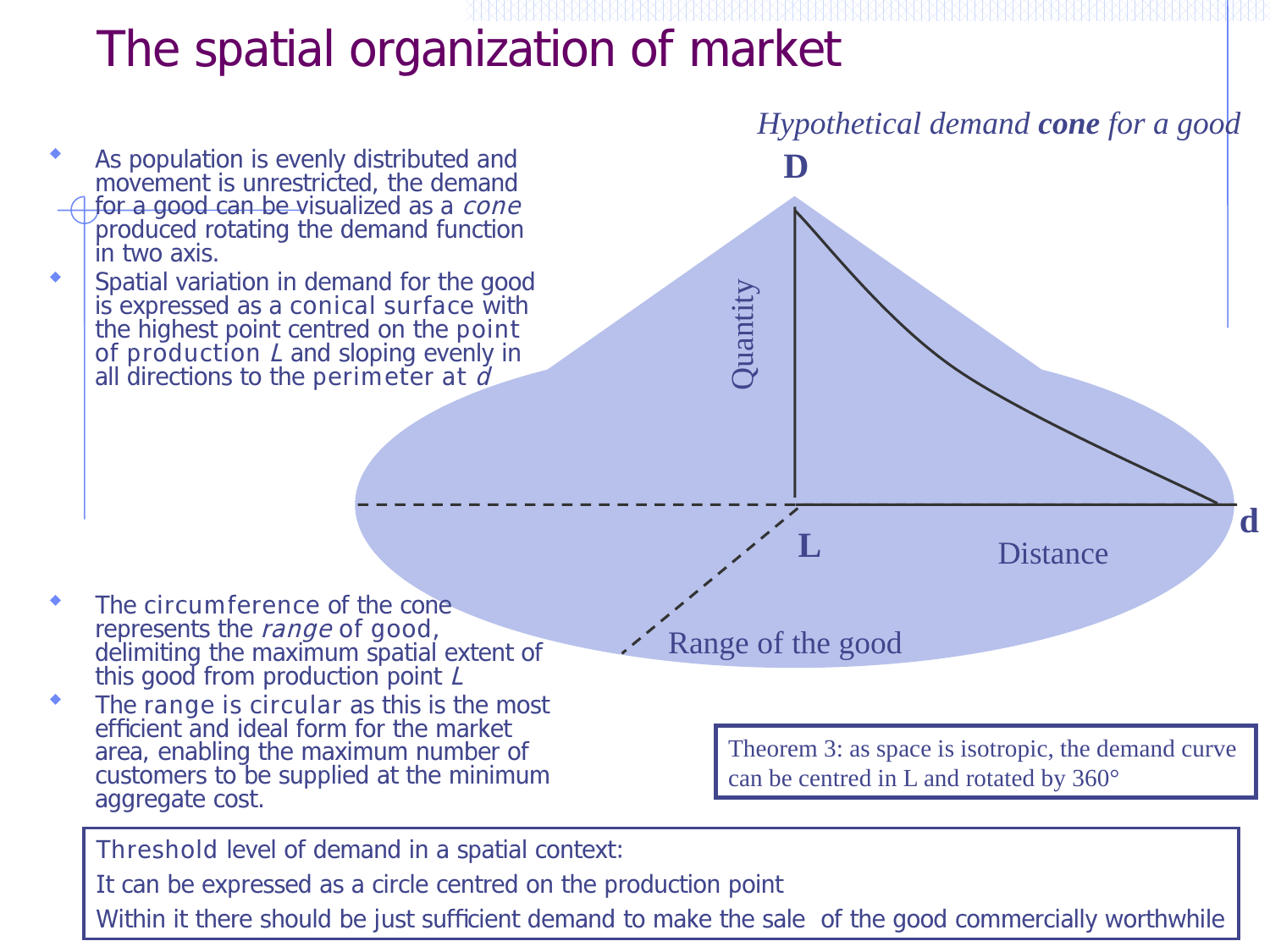

# The spatial organization of market
Hypothetical demand cone for a good
D
As population is evenly distributed and movement is unrestricted, the demand for a good can be visualized as a cone produced rotating the demand function in two axis.
Spatial variation in demand for the good is expressed as a conical surface with the highest point centred on the point of production L and sloping evenly in all directions to the perimeter at d

The circumference of the cone represents the range of good, delimiting the maximum spatial extent of this good from production point L
The range is circular as this is the most efficient and ideal form for the market area, enabling the maximum number of customers to be supplied at the minimum aggregate cost.

Quantity
d
L
Distance
Range of the good
Theorem 3: as space is isotropic, the demand curve
can be centred in L and rotated by 360°
Threshold level of demand in a spatial context:
It can be expressed as a circle centred on the production point
Within it there should be just sufficient demand to make the sale  of the good commercially worthwhile